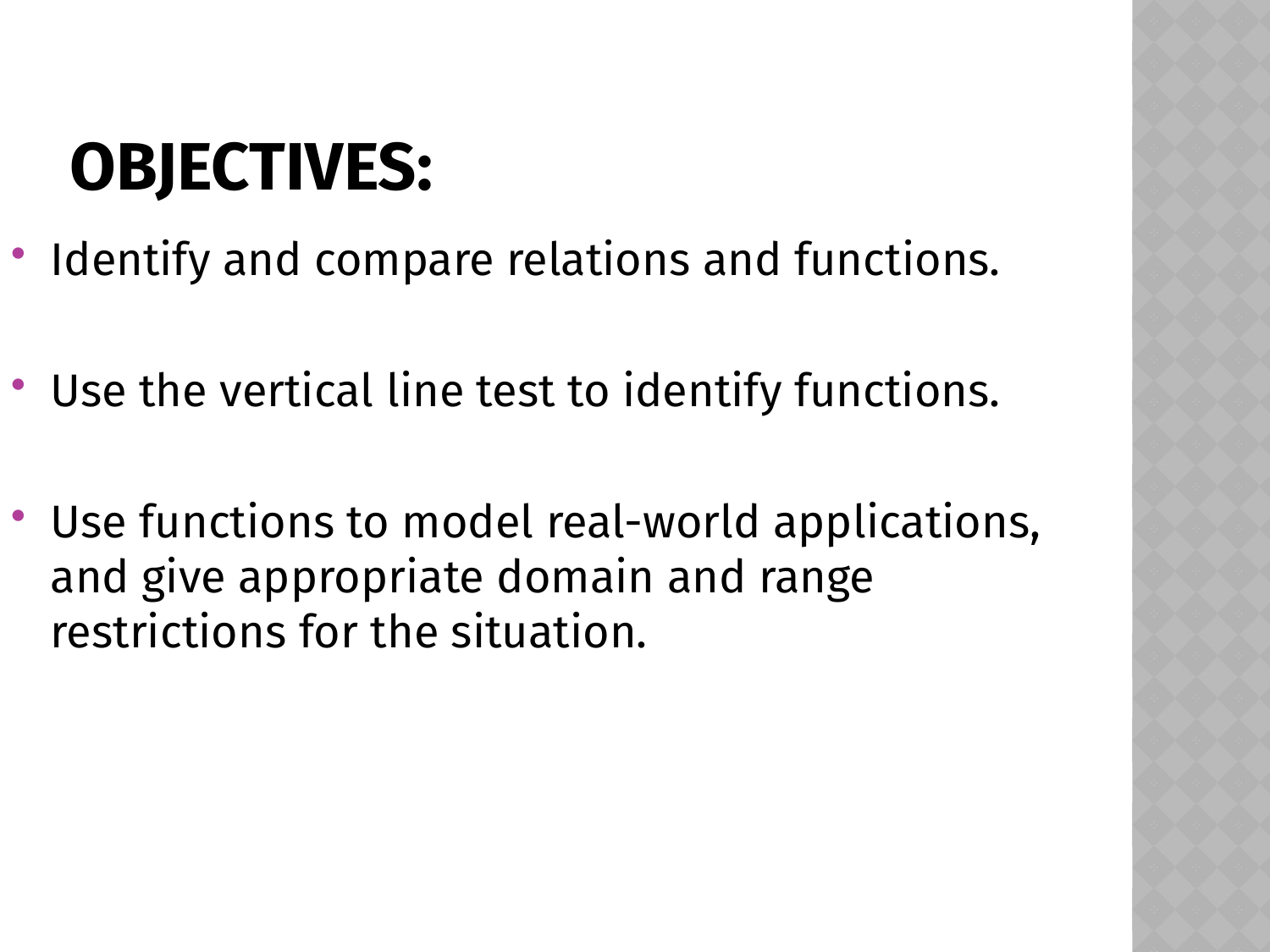

# Objectives:
Identify and compare relations and functions.

Use the vertical line test to identify functions.

Use functions to model real-world applications, and give appropriate domain and range restrictions for the situation.